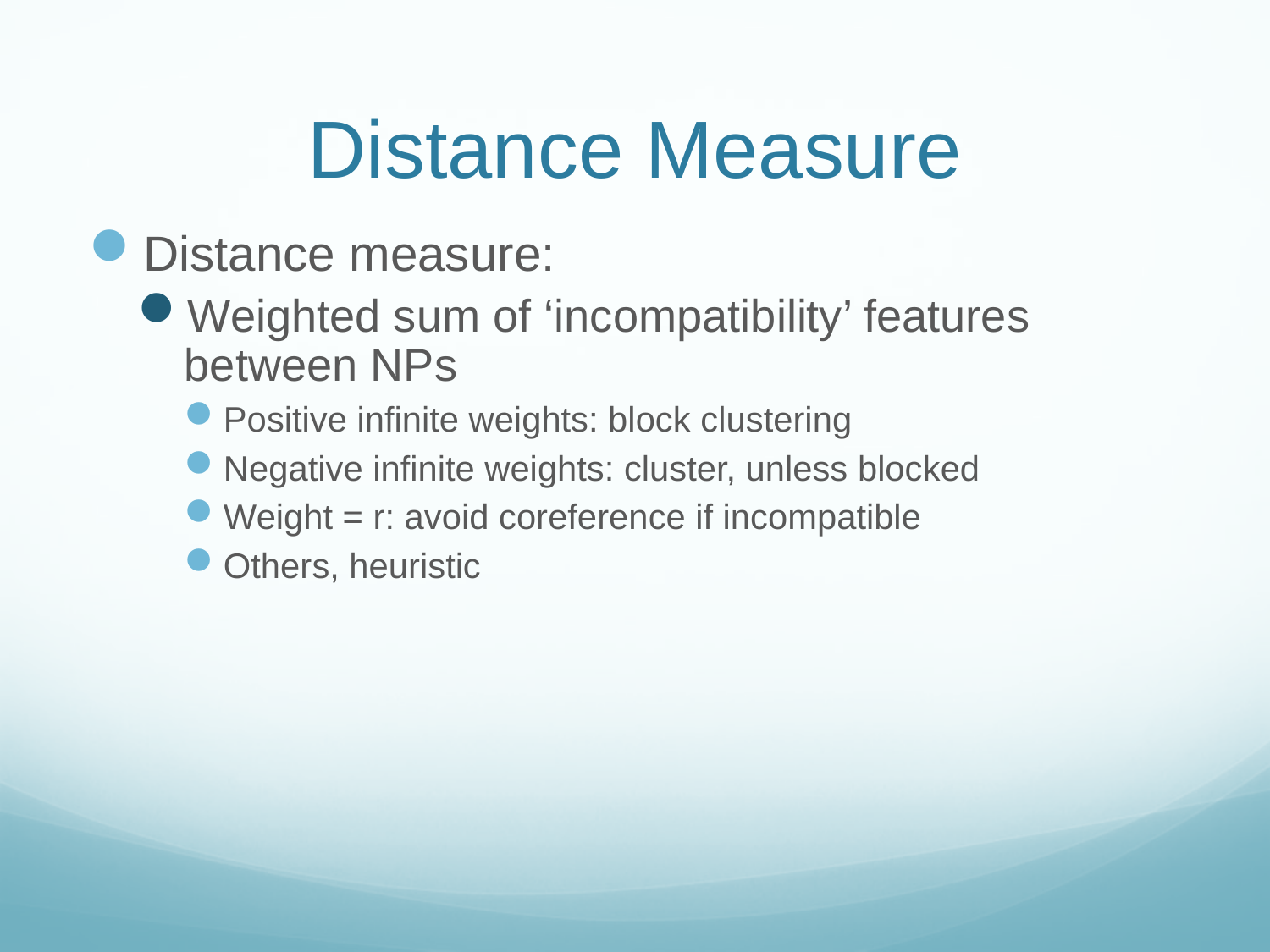

# Distance Measure
Distance measure:
Weighted sum of ‘incompatibility’ features between NPs
Positive infinite weights: block clustering
Negative infinite weights: cluster, unless blocked
Weight = r: avoid coreference if incompatible
Others, heuristic